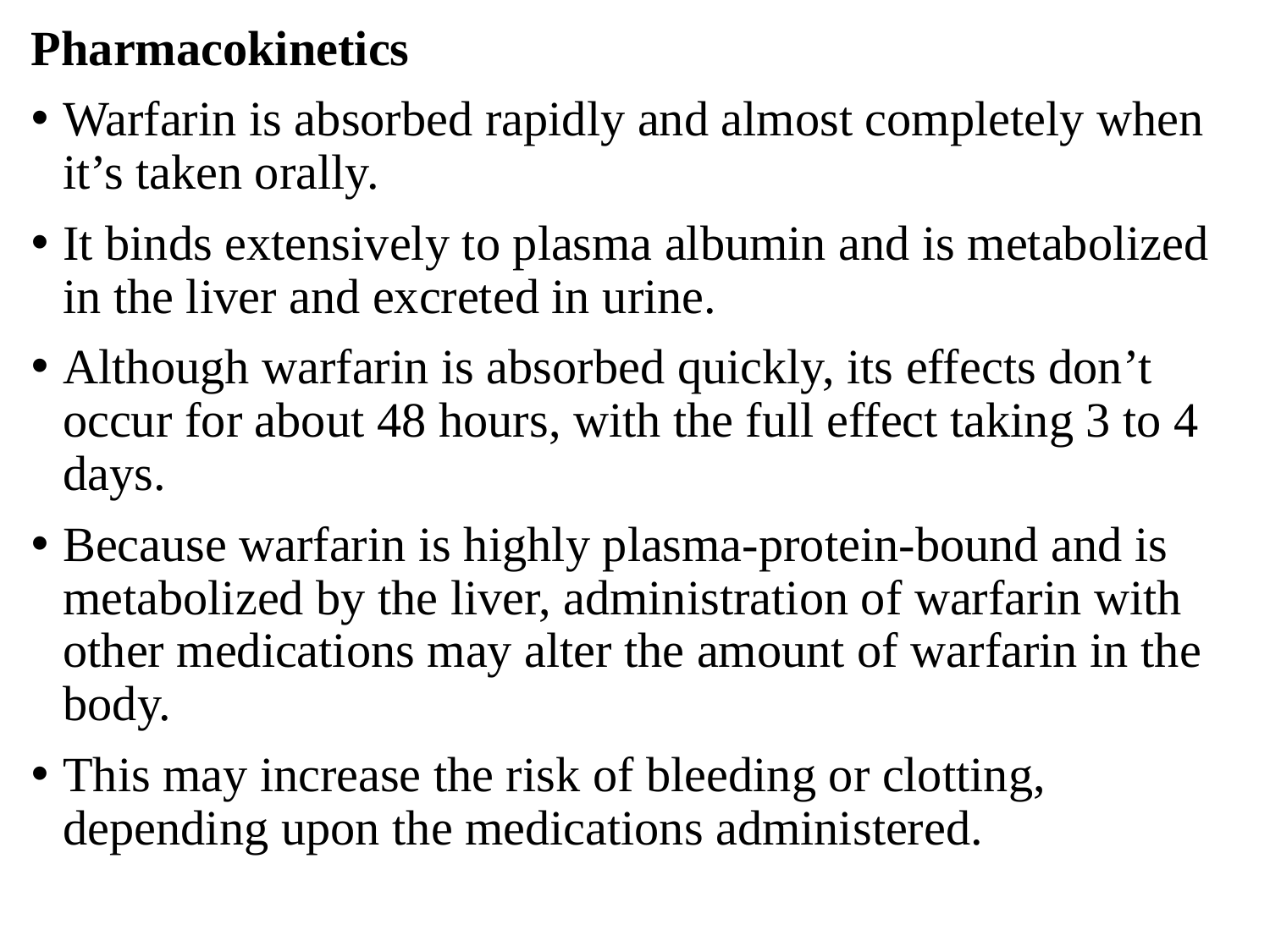

Pharmacokinetics
Warfarin is absorbed rapidly and almost completely when it’s taken orally.
It binds extensively to plasma albumin and is metabolized in the liver and excreted in urine.
Although warfarin is absorbed quickly, its effects don’t occur for about 48 hours, with the full effect taking 3 to 4 days.
Because warfarin is highly plasma-protein-bound and is metabolized by the liver, administration of warfarin with other medications may alter the amount of warfarin in the body.
This may increase the risk of bleeding or clotting, depending upon the medications administered.
#